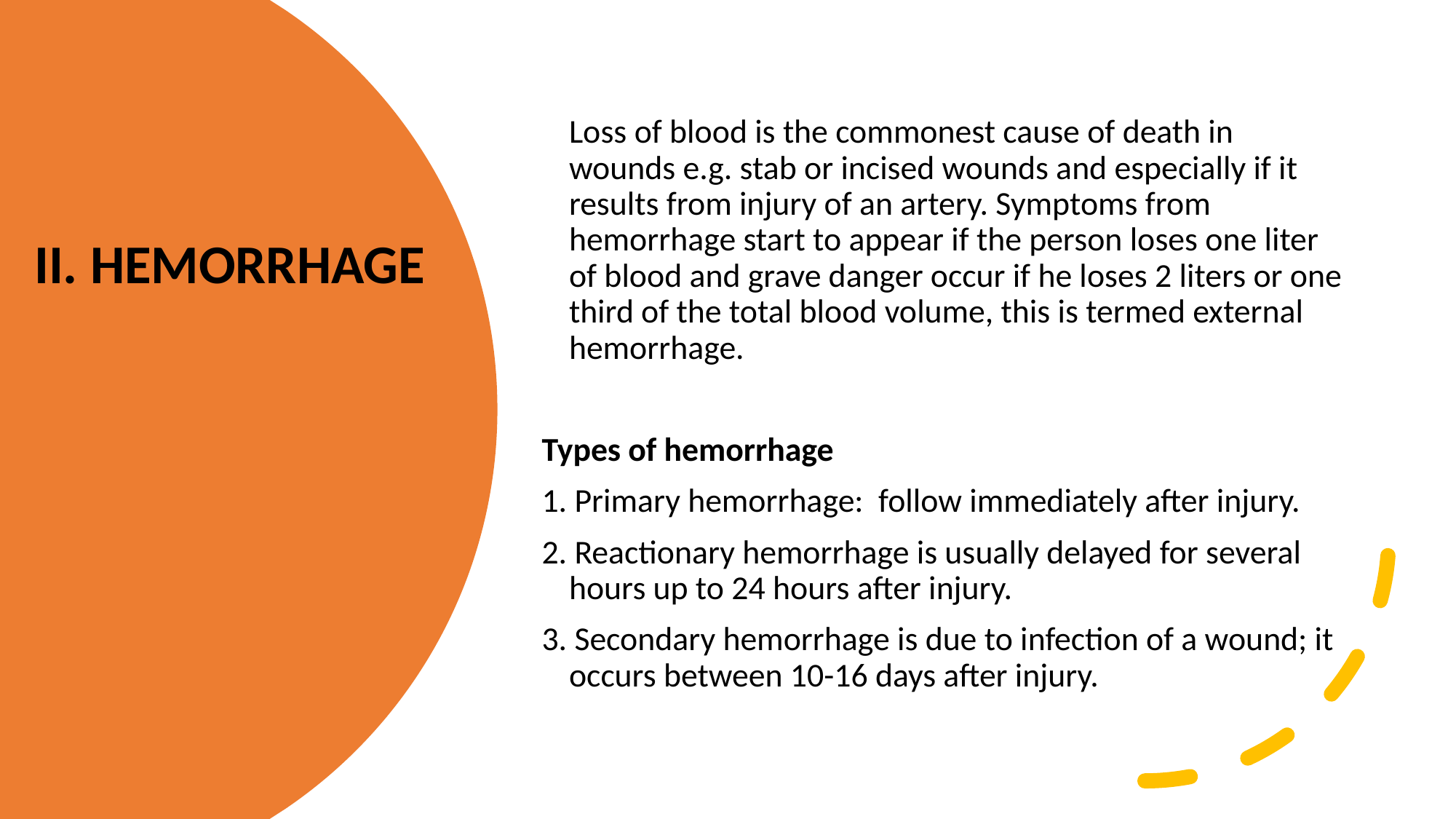

Loss of blood is the commonest cause of death in wounds e.g. stab or incised wounds and especially if it results from injury of an artery. Symptoms from hemorrhage start to appear if the person loses one liter of blood and grave danger occur if he loses 2 liters or one third of the total blood volume, this is termed external hemorrhage.

Types of hemorrhage
1. Primary hemorrhage:  follow immediately after injury.
2. Reactionary hemorrhage is usually delayed for several hours up to 24 hours after injury.
3. Secondary hemorrhage is due to infection of a wound; it occurs between 10-16 days after injury.
II. HEMORRHAGE